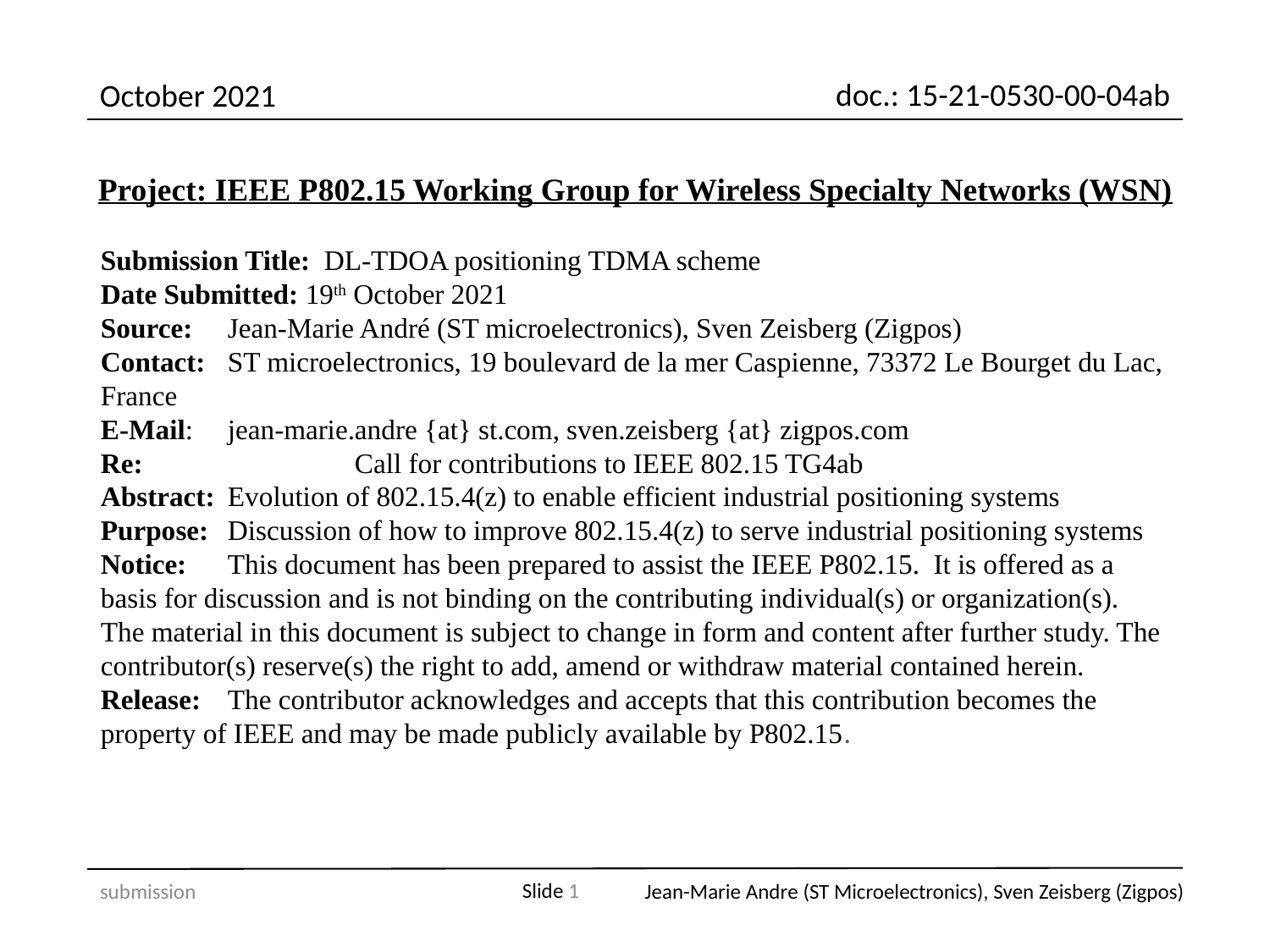

Project: IEEE P802.15 Working Group for Wireless Specialty Networks (WSN)

Submission Title:  DL-TDOA positioning TDMA scheme
Date Submitted: 19th October 2021
Source: 	Jean-Marie André (ST microelectronics), Sven Zeisberg (Zigpos)
Contact: 	ST microelectronics, 19 boulevard de la mer Caspienne, 73372 Le Bourget du Lac, France
E-Mail:  	jean-marie.andre {at} st.com, sven.zeisberg {at} zigpos.com
Re: 		Call for contributions to IEEE 802.15 TG4ab
Abstract: 	Evolution of 802.15.4(z) to enable efficient industrial positioning systems
Purpose: 	Discussion of how to improve 802.15.4(z) to serve industrial positioning systems
Notice:	This document has been prepared to assist the IEEE P802.15.  It is offered as a basis for discussion and is not binding on the contributing individual(s) or organization(s). The material in this document is subject to change in form and content after further study. The contributor(s) reserve(s) the right to add, amend or withdraw material contained herein.
Release:	The contributor acknowledges and accepts that this contribution becomes the property of IEEE and may be made publicly available by P802.15.

submission
Slide 1